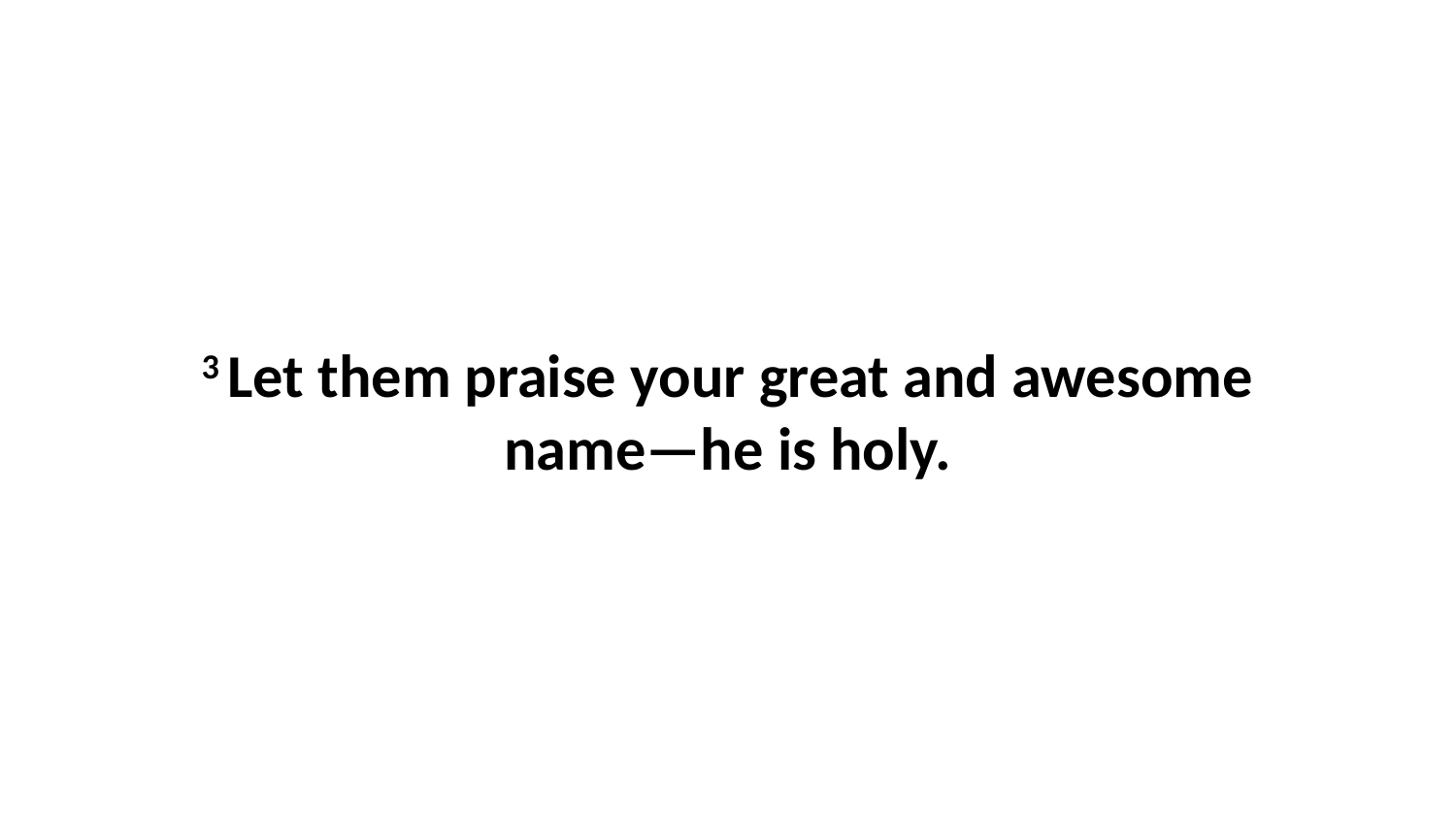

3 Let them praise your great and awesome name—he is holy.